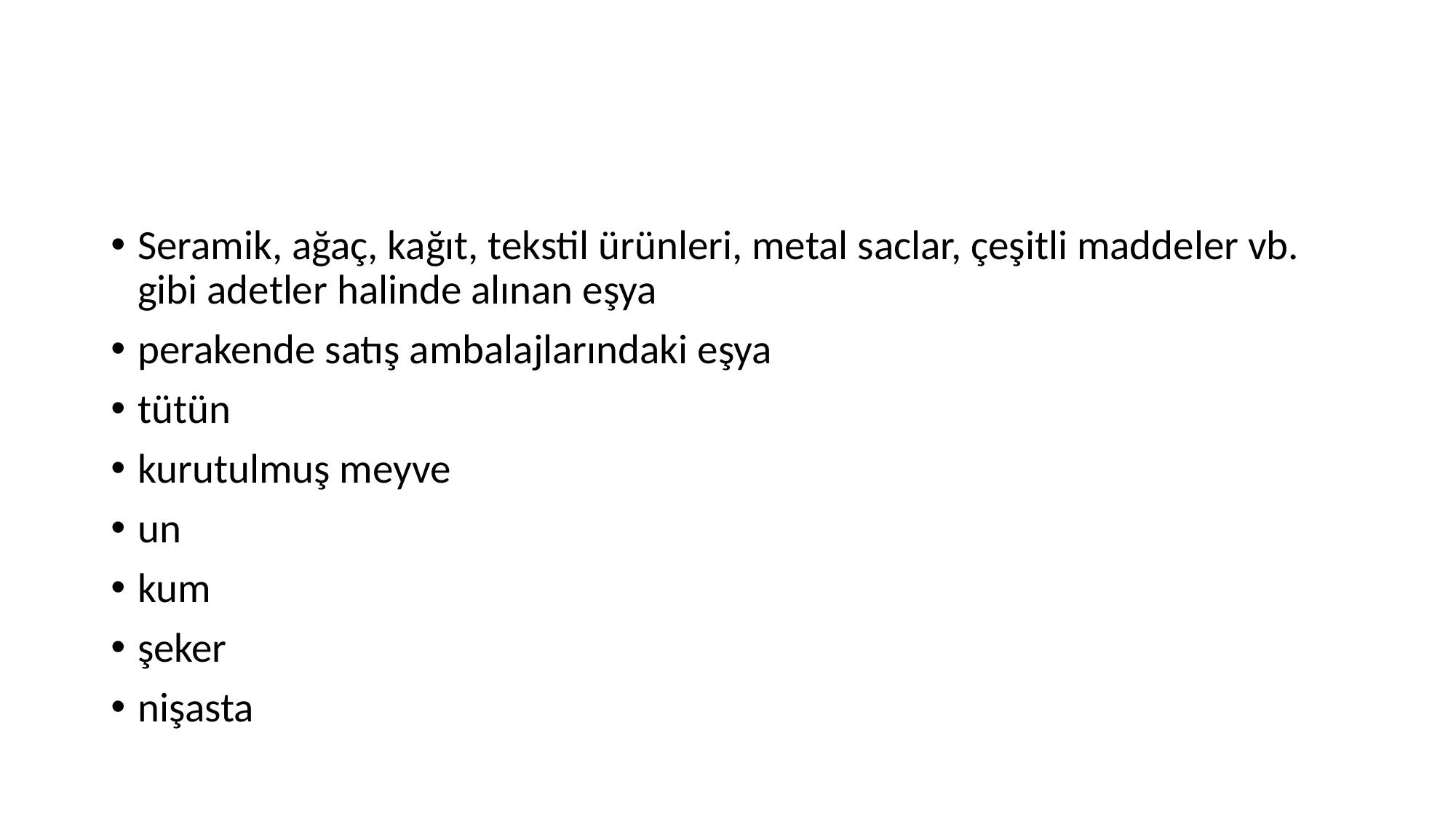

Seramik, ağaç, kağıt, tekstil ürünleri, metal saclar, çeşitli maddeler vb. gibi adetler halinde alınan eşya
perakende satış ambalajlarındaki eşya
tütün
kurutulmuş meyve
un
kum
şeker
nişasta